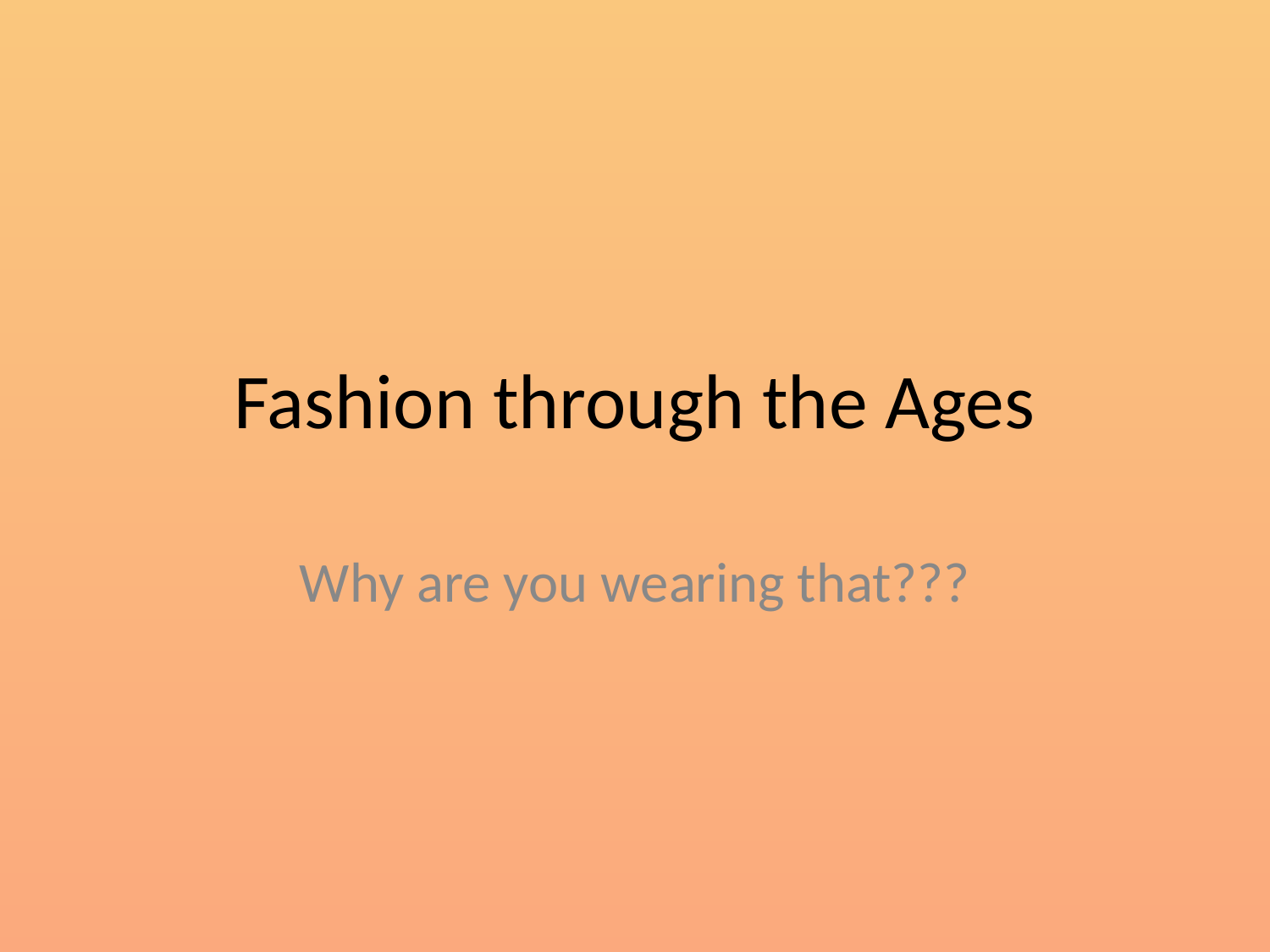

# Fashion through the Ages
Why are you wearing that???